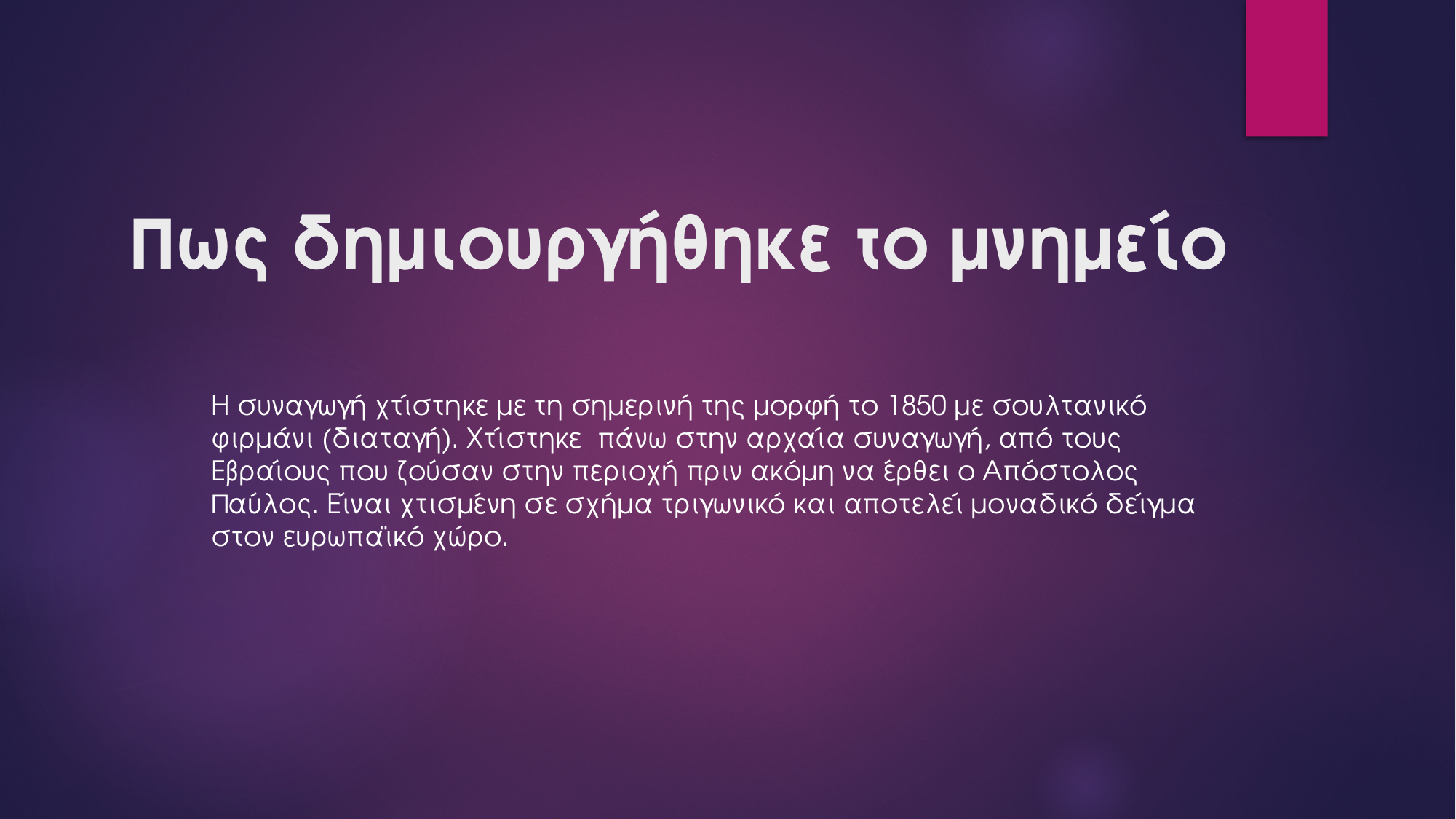

Πως δημιουργήθηκε το μνημείο
Η συναγωγή χτίστηκε με τη σημερινή της μορφή το 1850 με σουλτανικό φιρμάνι (διαταγή). Χτίστηκε  πάνω στην αρχαία συναγωγή, από τους Εβραίους που ζούσαν στην περιοχή πριν ακόμη να έρθει ο Απόστολος Παύλος. Είναι χτισμένη σε σχήμα τριγωνικό και αποτελεί μοναδικό δείγμα στον ευρωπαϊκό χώρο.